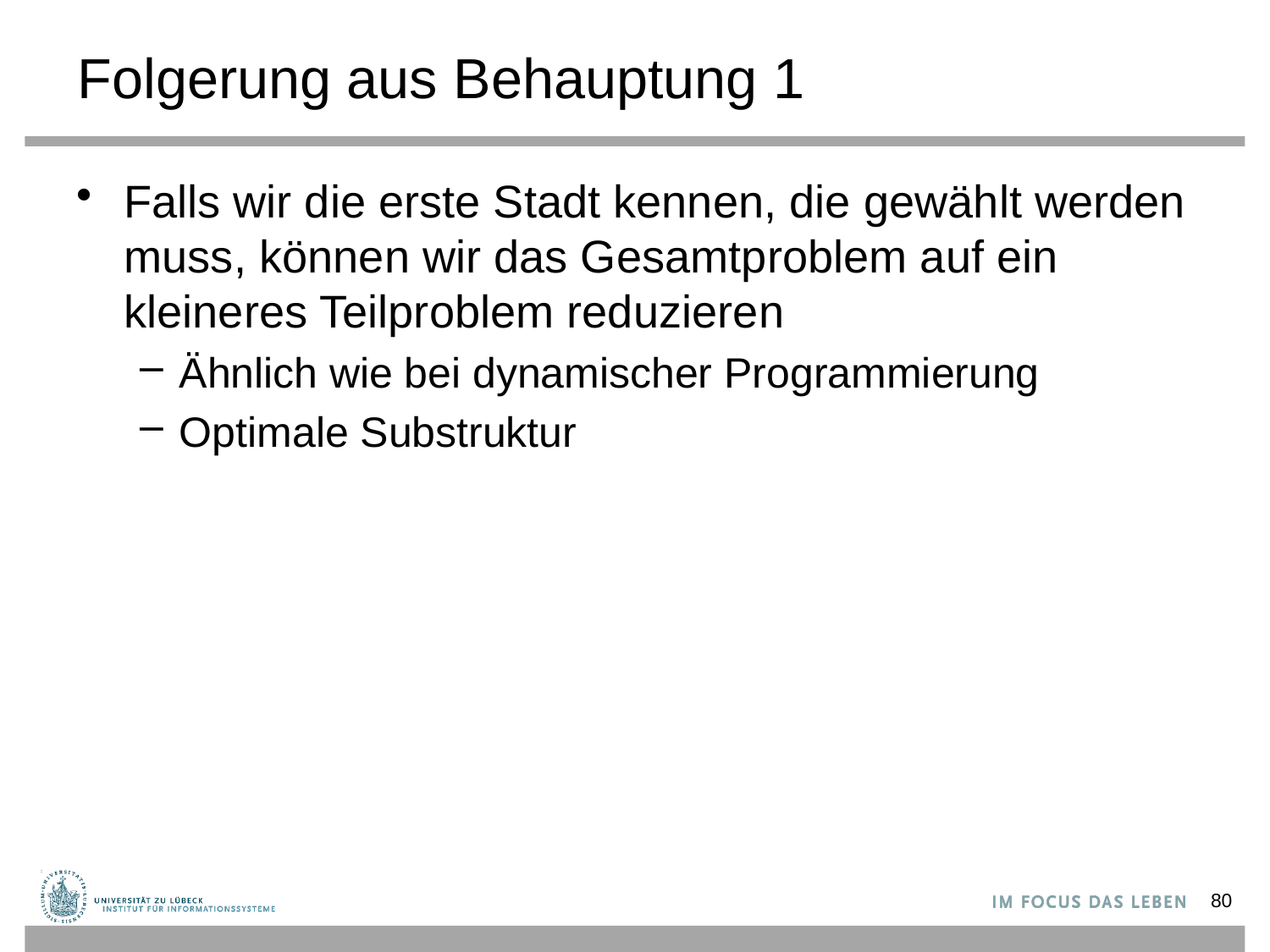

# Folgerung aus Behauptung 1
Falls wir die erste Stadt kennen, die gewählt werden muss, können wir das Gesamtproblem auf ein kleineres Teilproblem reduzieren
Ähnlich wie bei dynamischer Programmierung
Optimale Substruktur
80